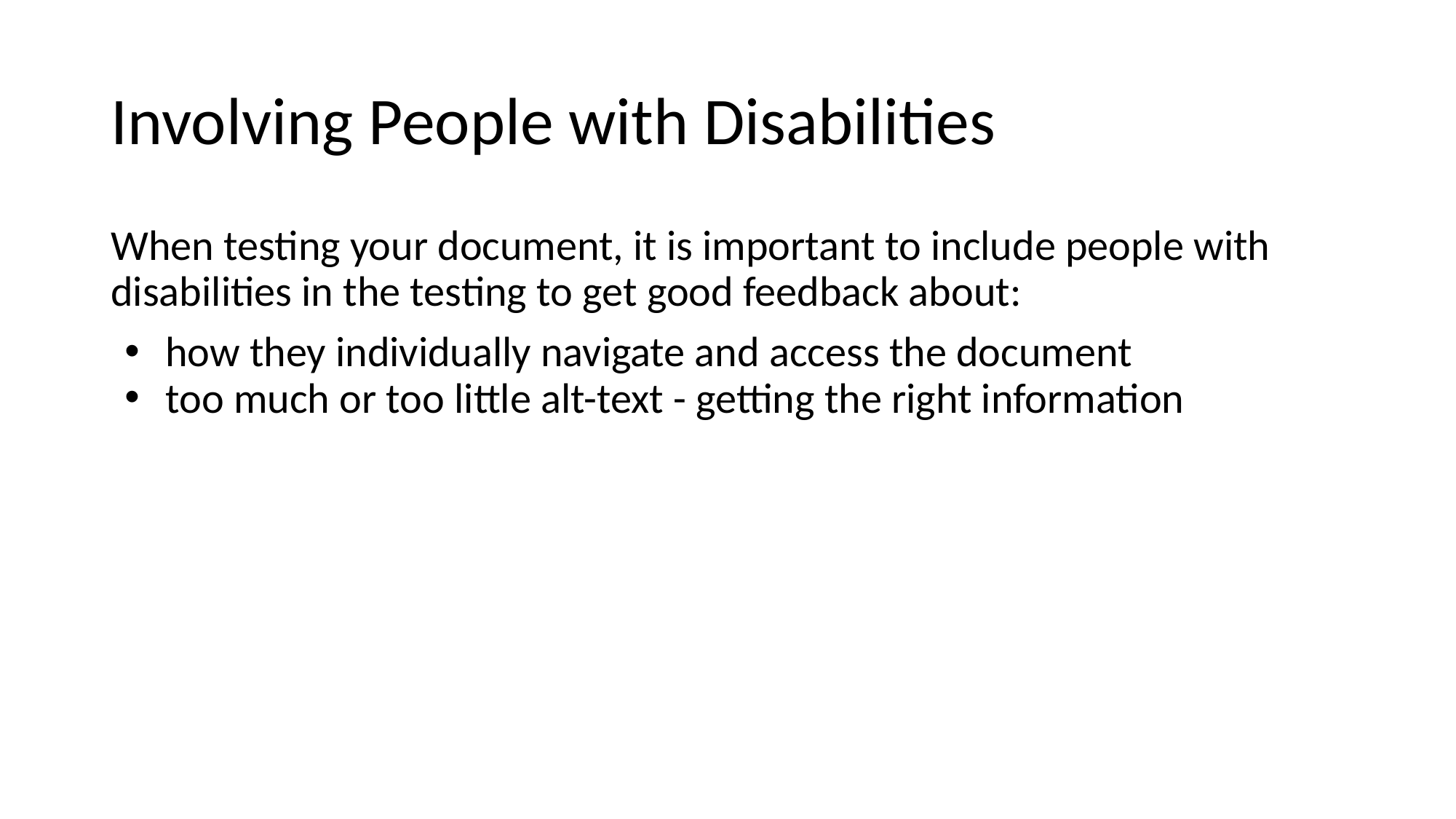

# Involving People with Disabilities
When testing your document, it is important to include people with disabilities in the testing to get good feedback about:
how they individually navigate and access the document
too much or too little alt-text - getting the right information